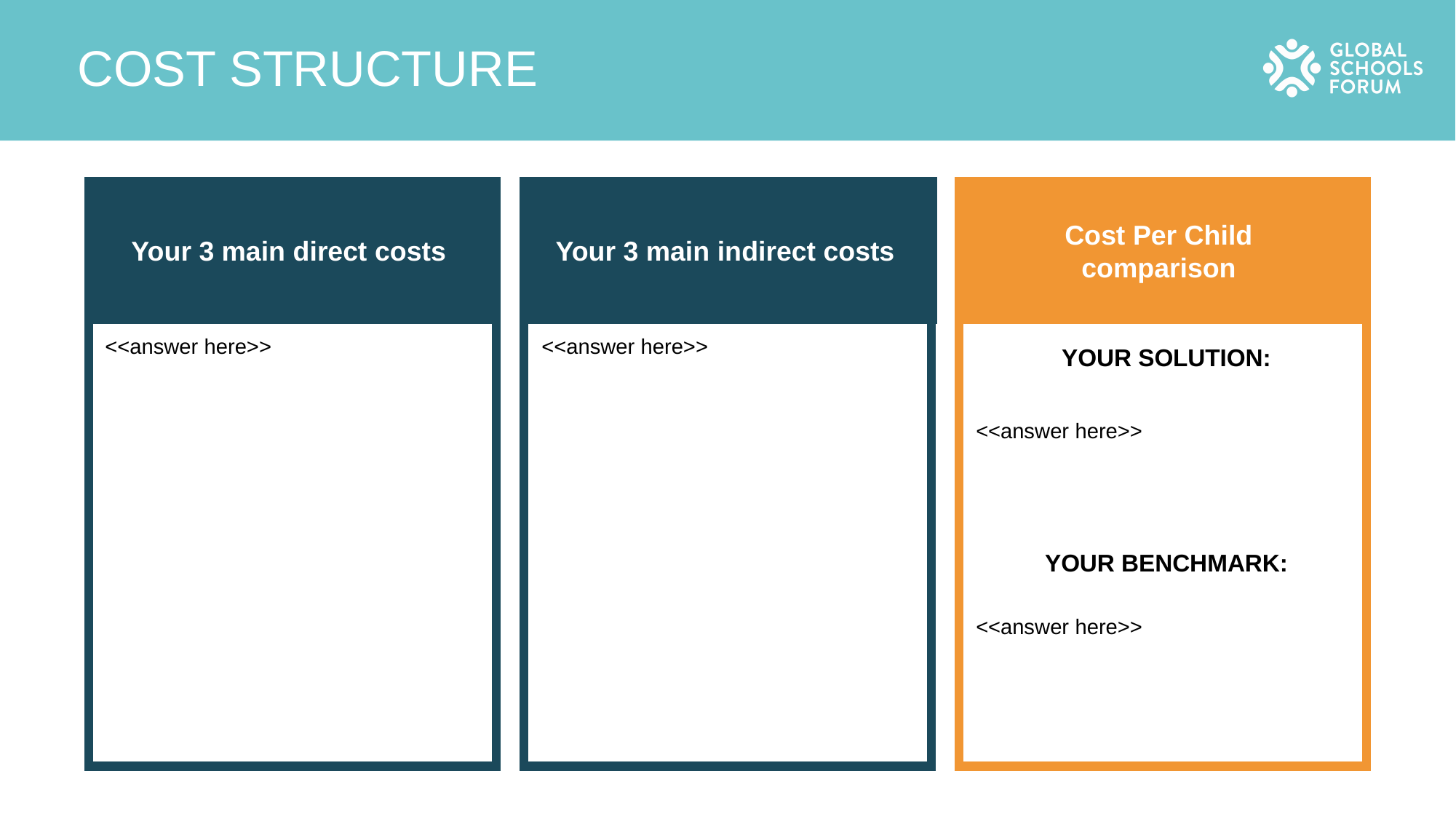

COST STRUCTURE

Your 3 main direct costs

Your 3 main indirect costs

Cost Per Child
comparison
<<answer here>>
<<answer here>>
YOUR SOLUTION:
<<answer here>>
YOUR BENCHMARK:
<<answer here>>